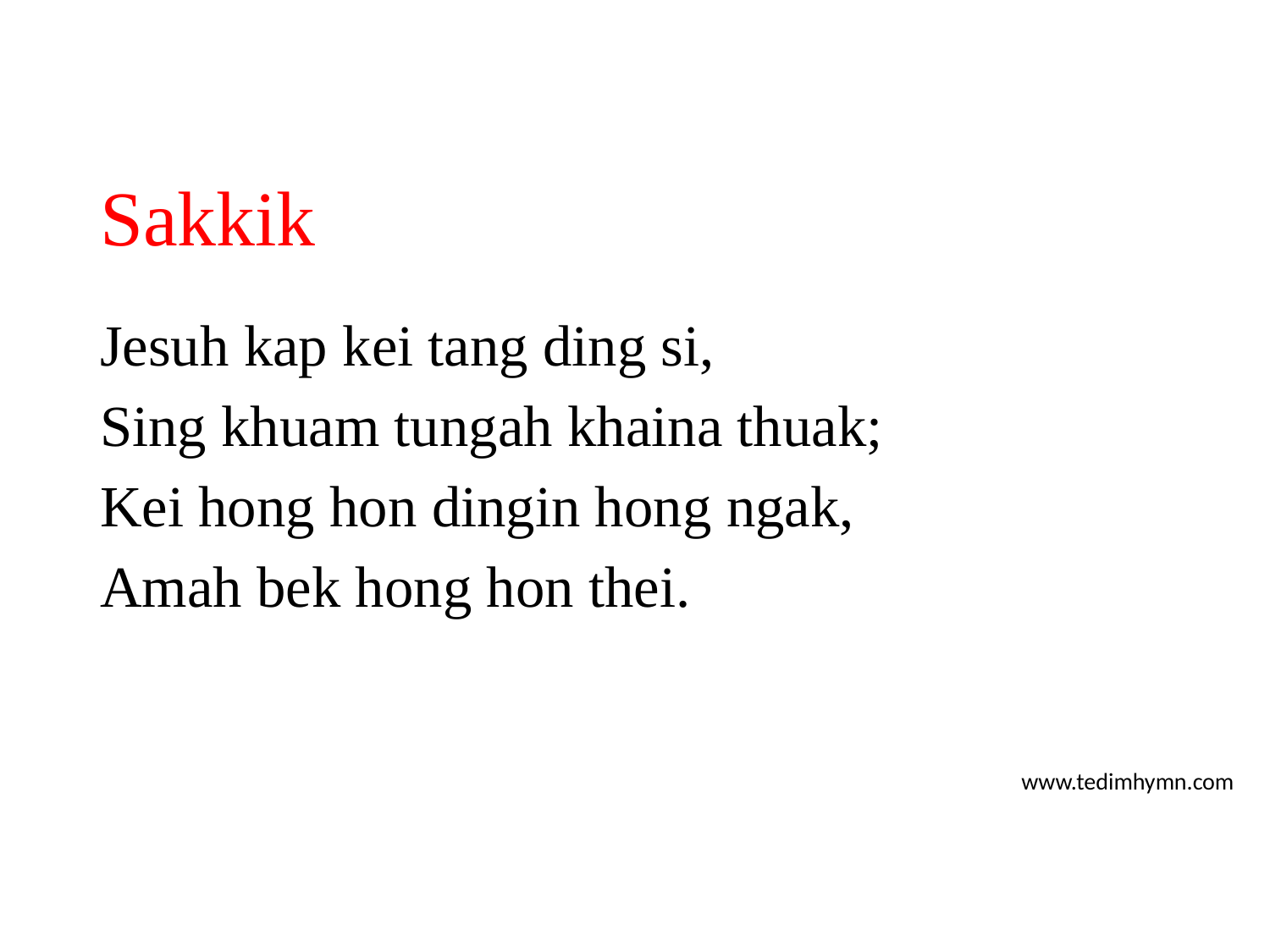

# Sakkik
Jesuh kap kei tang ding si,
Sing khuam tungah khaina thuak;
Kei hong hon dingin hong ngak,
Amah bek hong hon thei.
www.tedimhymn.com